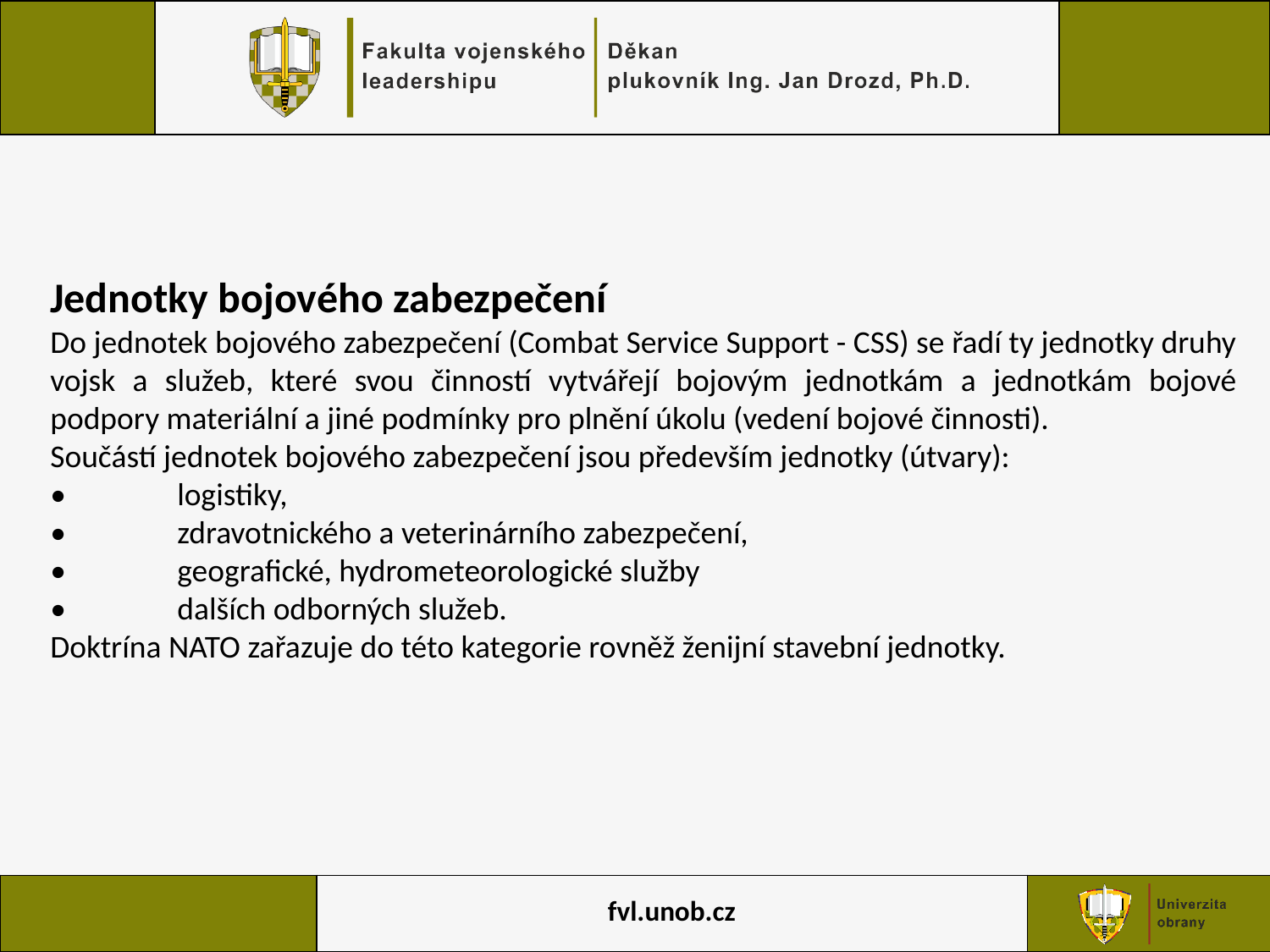

Jednotky bojového zabezpečení
Do jednotek bojového zabezpečení (Combat Service Support - CSS) se řadí ty jednotky druhy vojsk a služeb, které svou činností vytvářejí bojovým jednotkám a jednotkám bojové podpory materiální a jiné podmínky pro plnění úkolu (vedení bojové činnosti).
Součástí jednotek bojového zabezpečení jsou především jednotky (útvary):
•	logistiky,
•	zdravotnického a veterinárního zabezpečení,
•	geograﬁcké, hydrometeorologické služby
•	dalších odborných služeb.
Doktrína NATO zařazuje do této kategorie rovněž ženijní stavební jednotky.